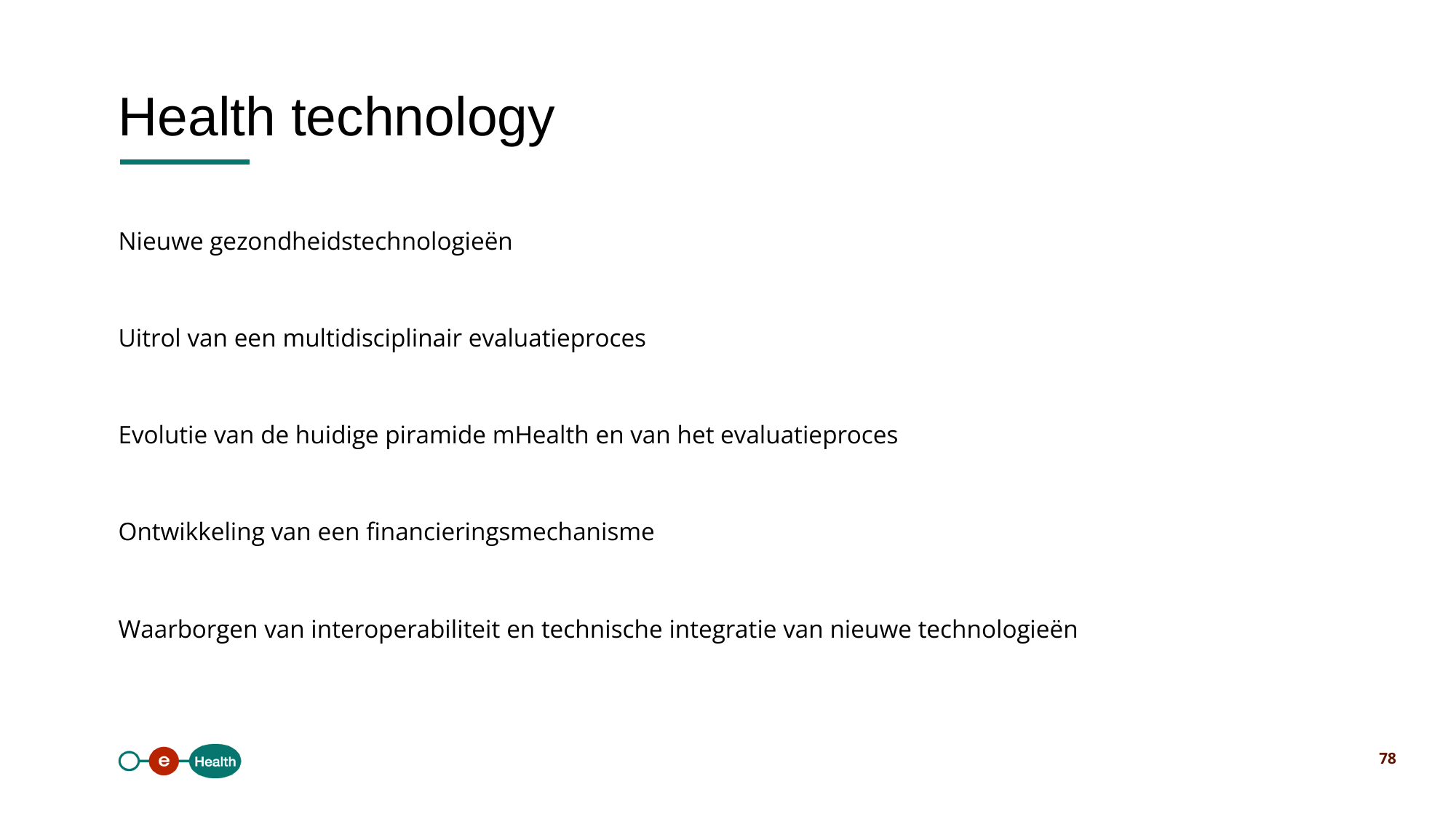

Health technology

Nieuwe gezondheidstechnologieën

Uitrol van een multidisciplinair evaluatieproces

Evolutie van de huidige piramide mHealth en van het evaluatieproces

Ontwikkeling van een financieringsmechanisme

Waarborgen van interoperabiliteit en technische integratie van nieuwe technologieën

78